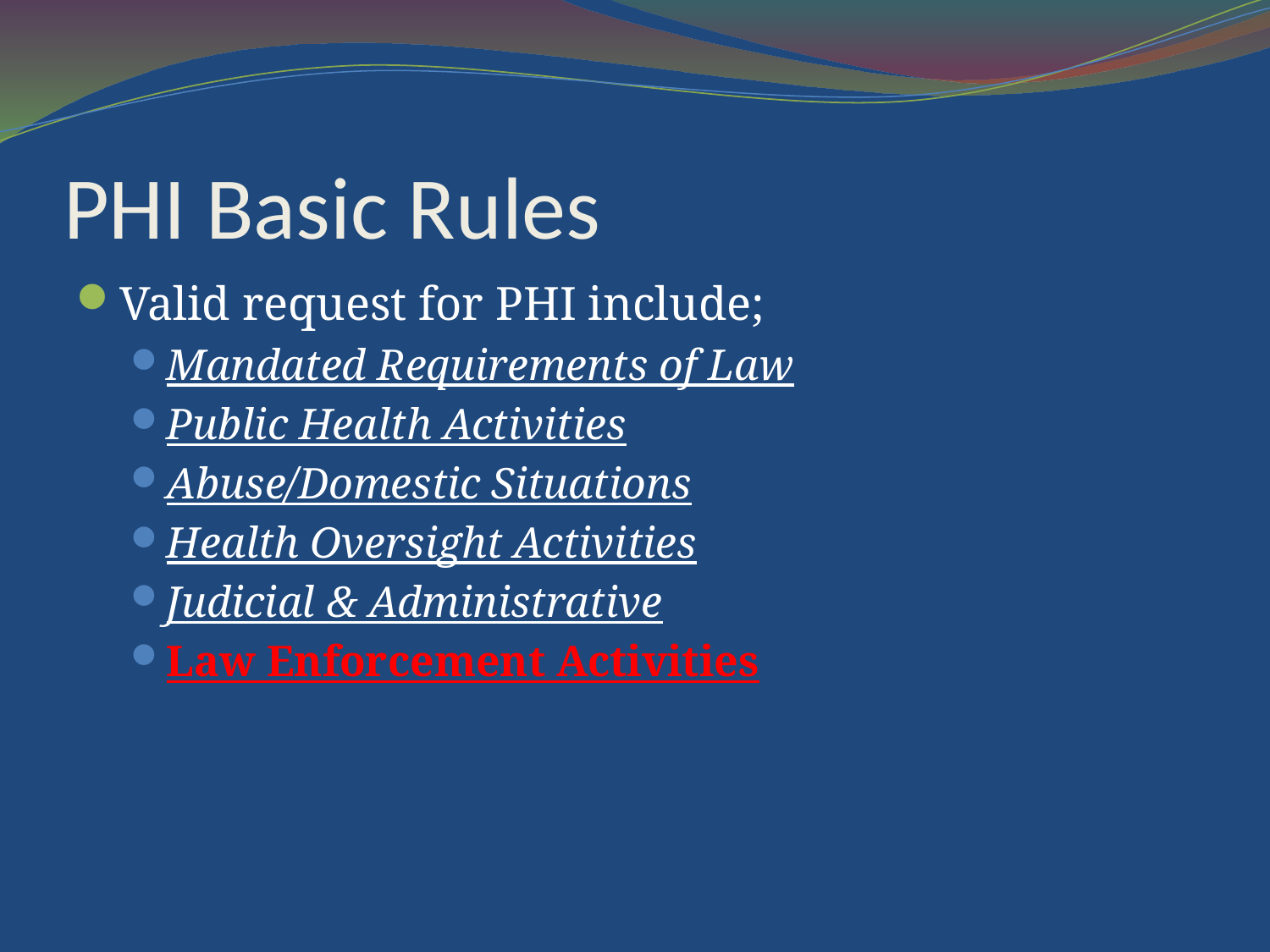

# PHI Basic Rules
Valid request for PHI include;
Mandated Requirements of Law
Public Health Activities
Abuse/Domestic Situations
Health Oversight Activities
Judicial & Administrative
Law Enforcement Activities